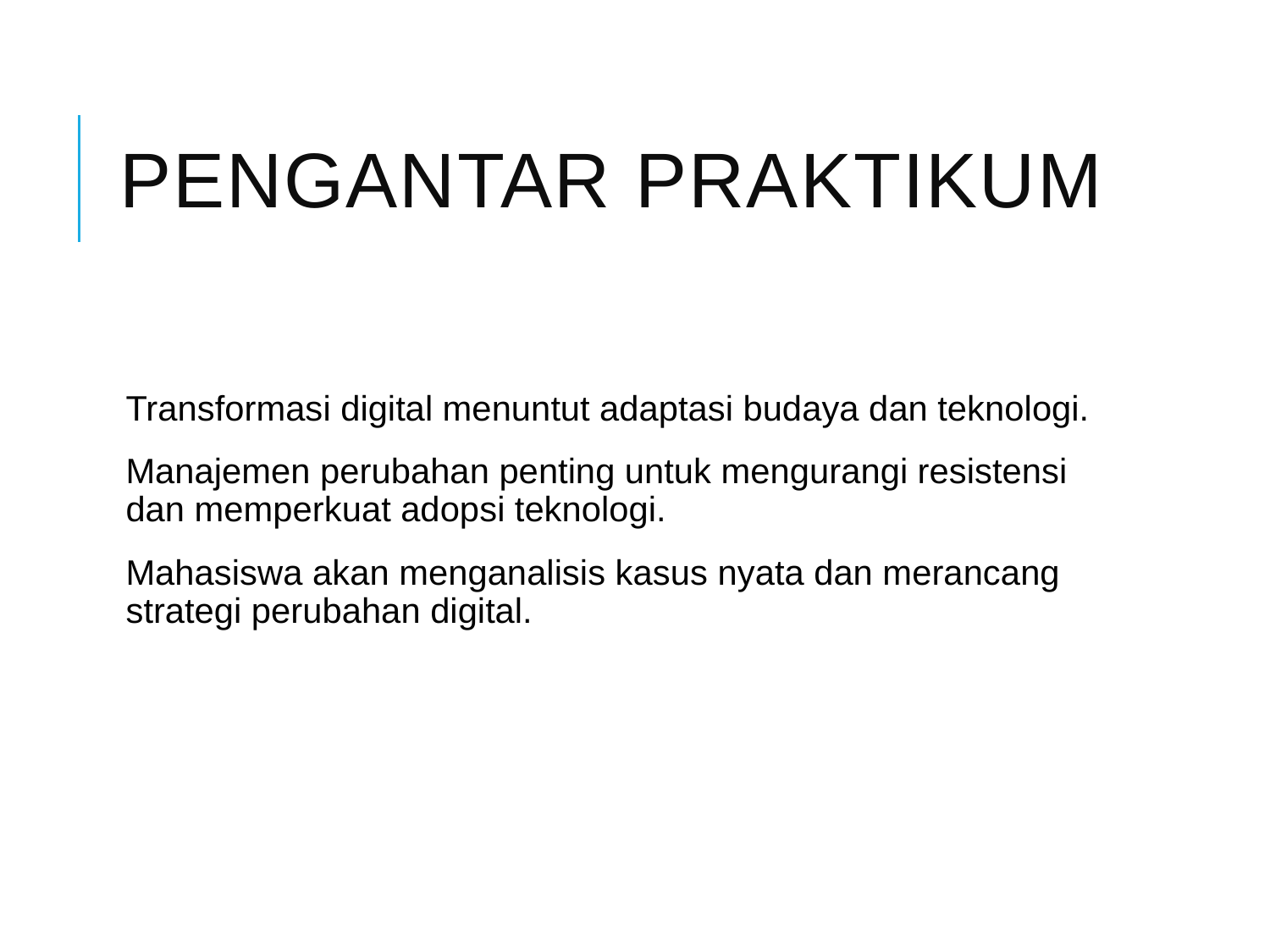

# Pengantar Praktikum

Transformasi digital menuntut adaptasi budaya dan teknologi.
Manajemen perubahan penting untuk mengurangi resistensi dan memperkuat adopsi teknologi.
Mahasiswa akan menganalisis kasus nyata dan merancang strategi perubahan digital.